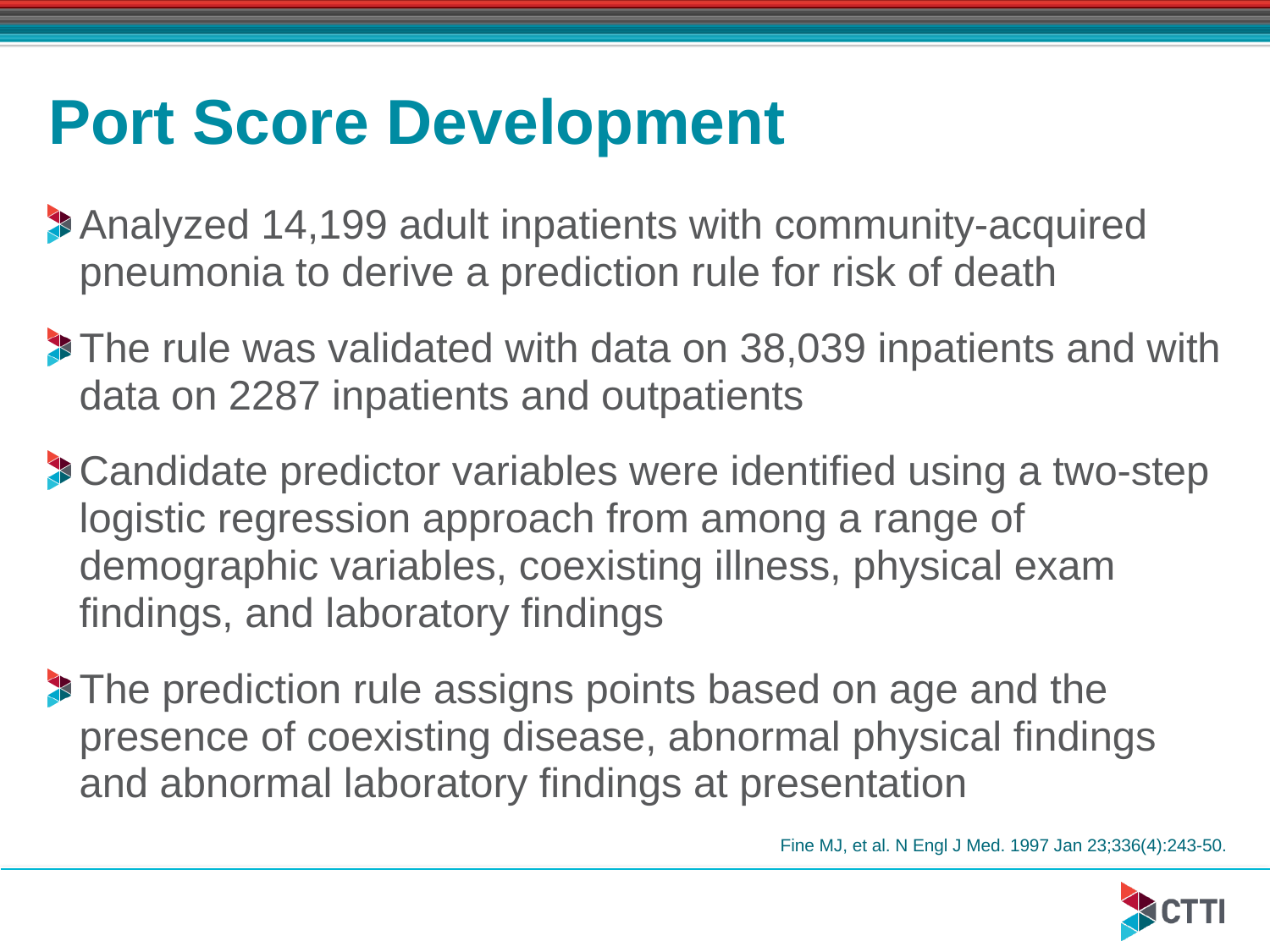

25
# Port Score Development
Analyzed 14,199 adult inpatients with community-acquired pneumonia to derive a prediction rule for risk of death
The rule was validated with data on 38,039 inpatients and with data on 2287 inpatients and outpatients
Candidate predictor variables were identified using a two-step logistic regression approach from among a range of demographic variables, coexisting illness, physical exam findings, and laboratory findings
The prediction rule assigns points based on age and the presence of coexisting disease, abnormal physical findings and abnormal laboratory findings at presentation
Fine MJ, et al. N Engl J Med. 1997 Jan 23;336(4):243-50.